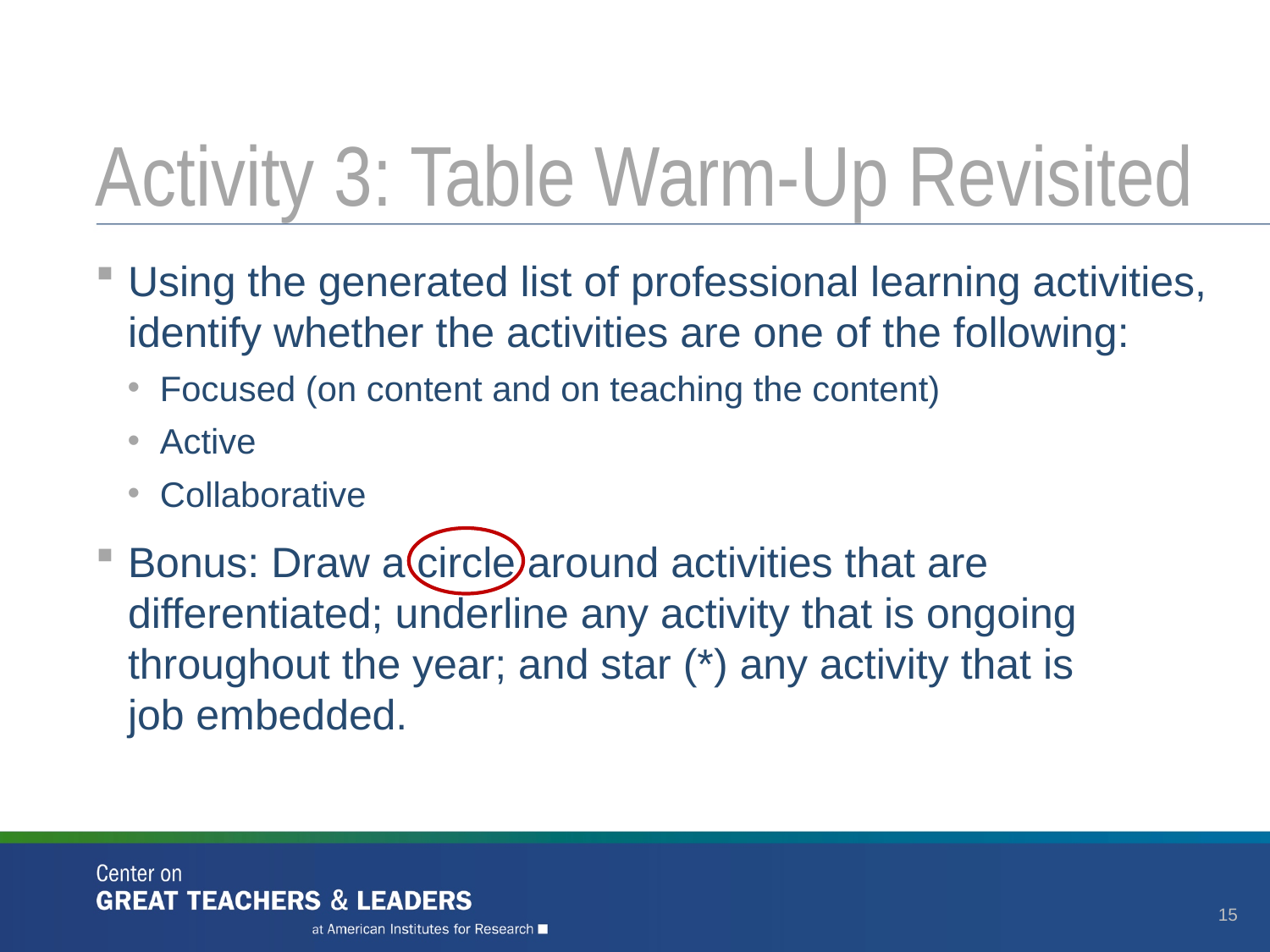

# Activity 3: Table Warm-Up Revisited
Using the generated list of professional learning activities, identify whether the activities are one of the following:
Focused (on content and on teaching the content)
Active
Collaborative
Bonus: Draw a circle around activities that are differentiated; underline any activity that is ongoing throughout the year; and star (*) any activity that is
job embedded.

15